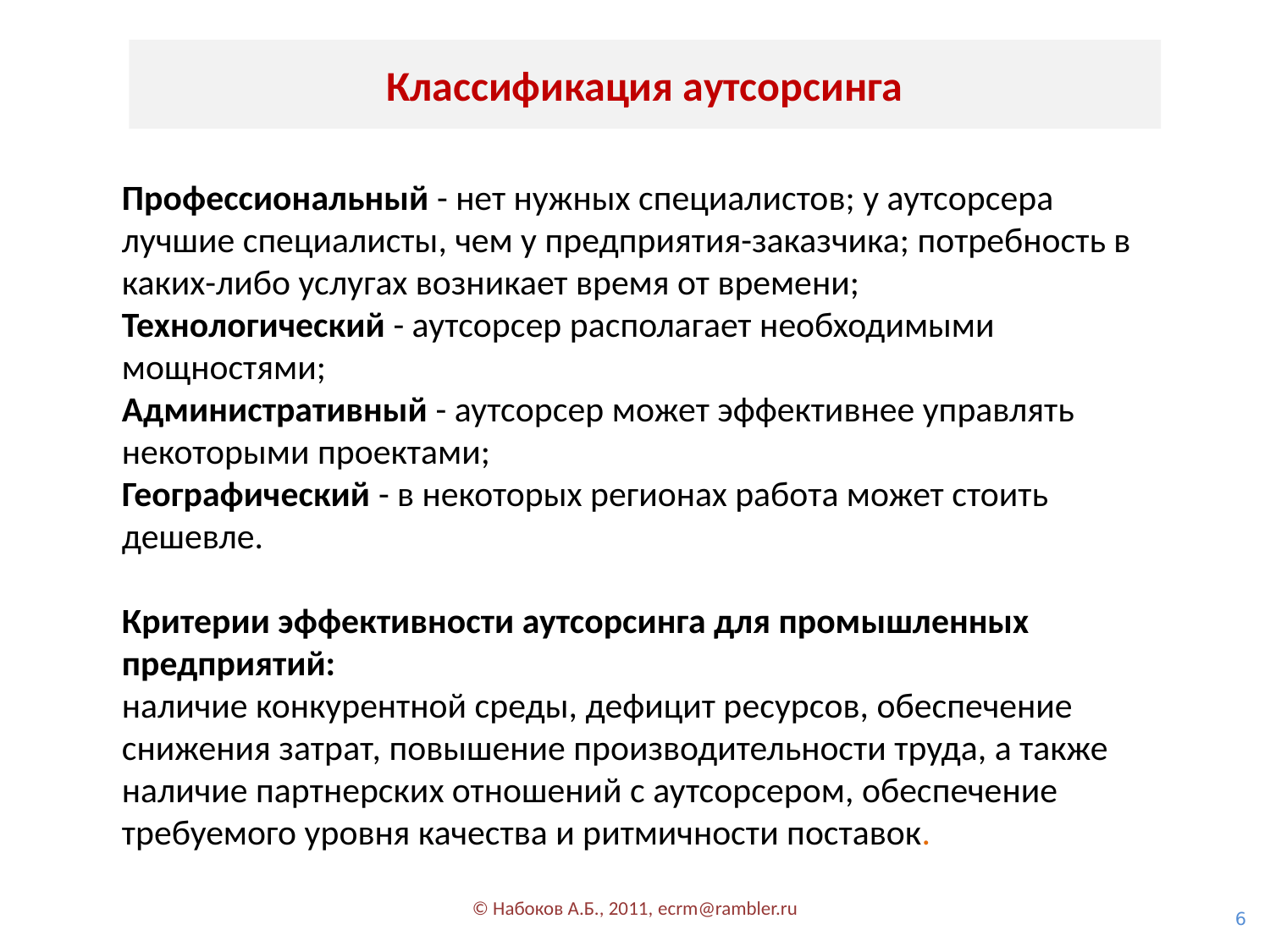

Классификация аутсорсинга
Профессиональный - нет нужных специалистов; у аутсорсера лучшие специалисты, чем у предприятия-заказчика; потребность в каких-либо услугах возникает время от времени;
Технологический - аутсорсер располагает необходимыми мощностями;
Административный - аутсорсер может эффективнее управлять некоторыми проектами;
Географический - в некоторых регионах работа может стоить дешевле.

Критерии эффективности аутсорсинга для промышленных предприятий:
наличие конкурентной среды, дефицит ресурсов, обеспечение снижения затрат, повышение производительности труда, а также наличие партнерских отношений с аутсорсером, обеспечение требуемого уровня качества и ритмичности поставок.

© Набоков А.Б., 2011, ecrm@rambler.ru
6